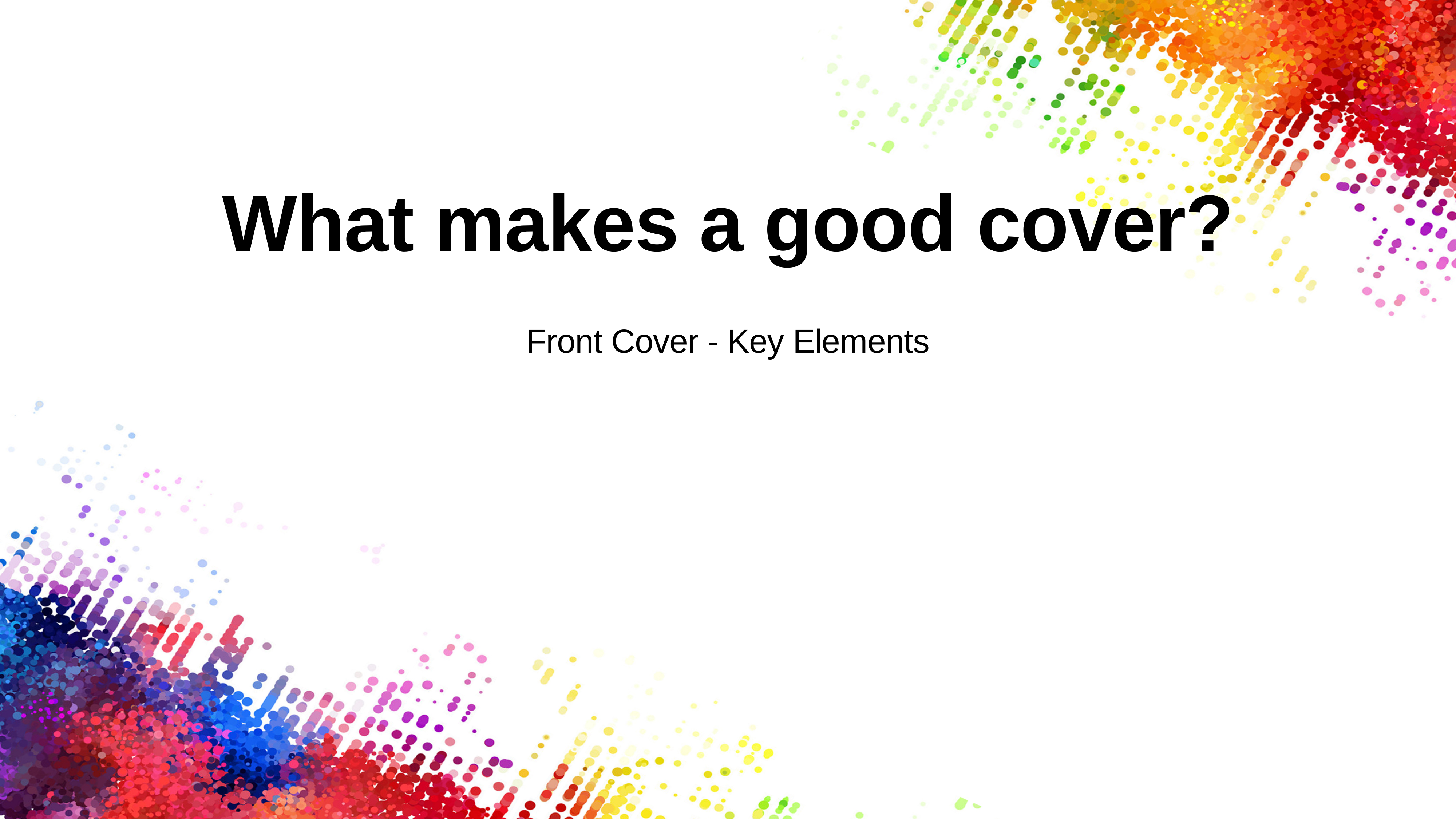

# What makes a good cover?
Front Cover - Key Elements